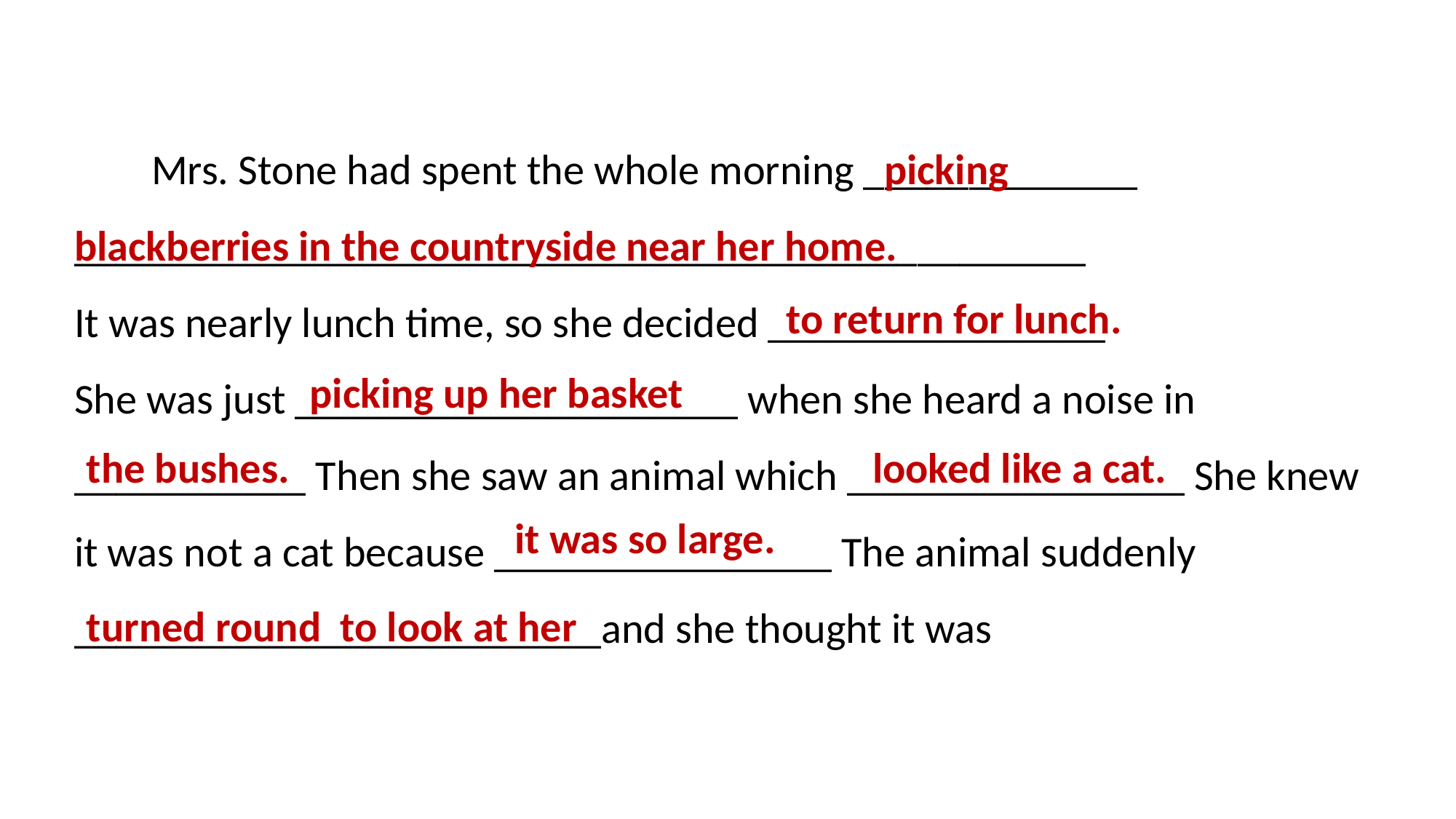

Mrs. Stone had spent the whole morning _____________
________________________________________________
It was nearly lunch time, so she decided ________________
She was just _____________________ when she heard a noise in ___________ Then she saw an animal which ________________ She knew it was not a cat because ________________ The animal suddenly _________________________and she thought it was
                                                                                    picking
blackberries in the countryside near her home.
to return for lunch.
picking up her basket
the bushes.
looked like a cat.
it was so large.
turned round  to look at her